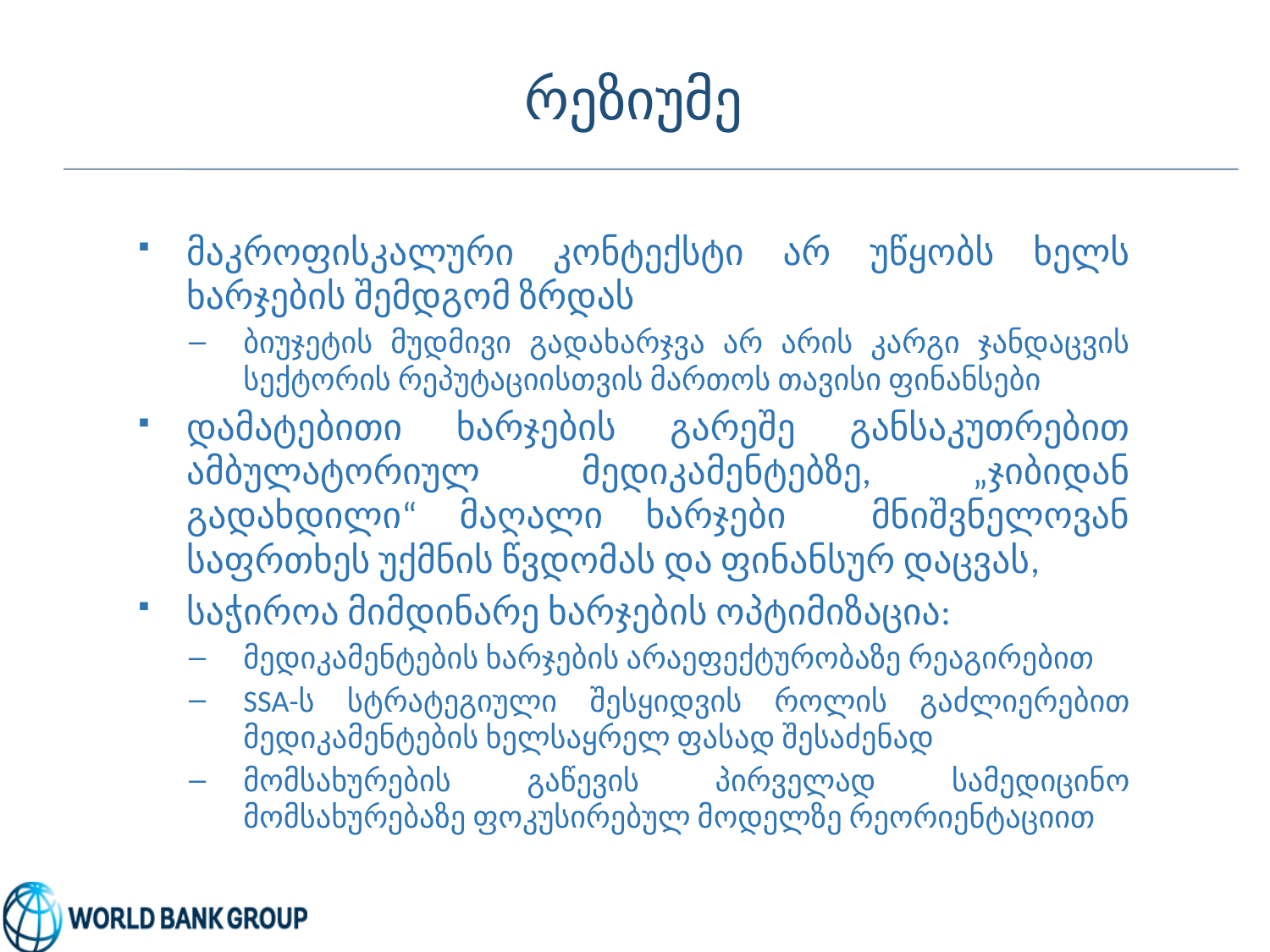

# რეზიუმე
მაკროფისკალური კონტექსტი არ უწყობს ხელს ხარჯების შემდგომ ზრდას
ბიუჯეტის მუდმივი გადახარჯვა არ არის კარგი ჯანდაცვის სექტორის რეპუტაციისთვის მართოს თავისი ფინანსები
დამატებითი ხარჯების გარეშე განსაკუთრებით ამბულატორიულ მედიკამენტებზე, „ჯიბიდან გადახდილი“ მაღალი ხარჯები  მნიშვნელოვან საფრთხეს უქმნის წვდომას და ფინანსურ დაცვას,
საჭიროა მიმდინარე ხარჯების ოპტიმიზაცია:
მედიკამენტების ხარჯების არაეფექტურობაზე რეაგირებით
SSA-ს სტრატეგიული შესყიდვის როლის გაძლიერებით მედიკამენტების ხელსაყრელ ფასად შესაძენად
მომსახურების გაწევის პირველად სამედიცინო მომსახურებაზე ფოკუსირებულ მოდელზე რეორიენტაციით